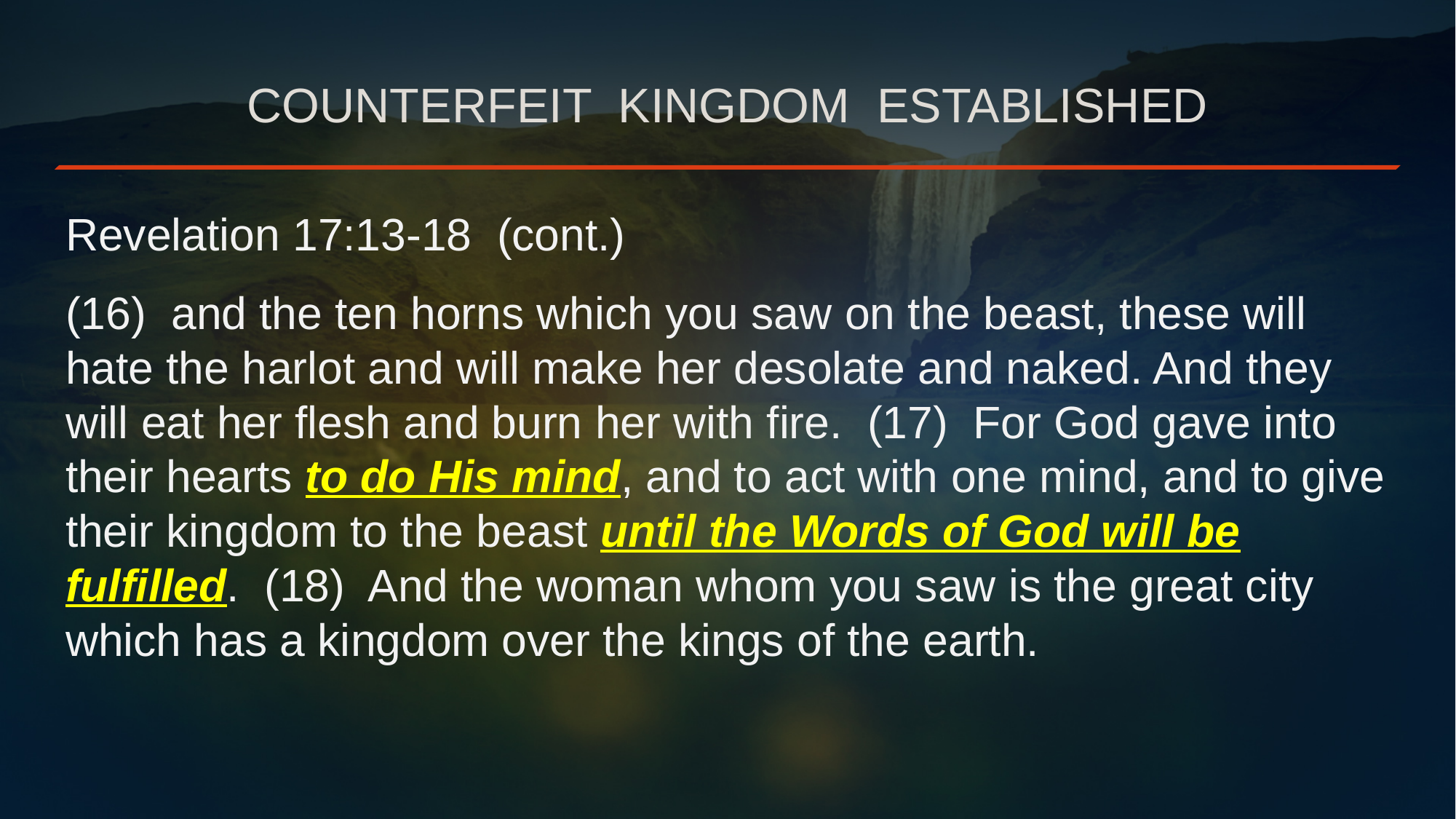

# Counterfeit  Kingdom  established
Revelation 17:13-18  (cont.)
(16)  and the ten horns which you saw on the beast, these will hate the harlot and will make her desolate and naked. And they will eat her flesh and burn her with fire.  (17)  For God gave into their hearts to do His mind, and to act with one mind, and to give their kingdom to the beast until the Words of God will be fulfilled.  (18)  And the woman whom you saw is the great city which has a kingdom over the kings of the earth.